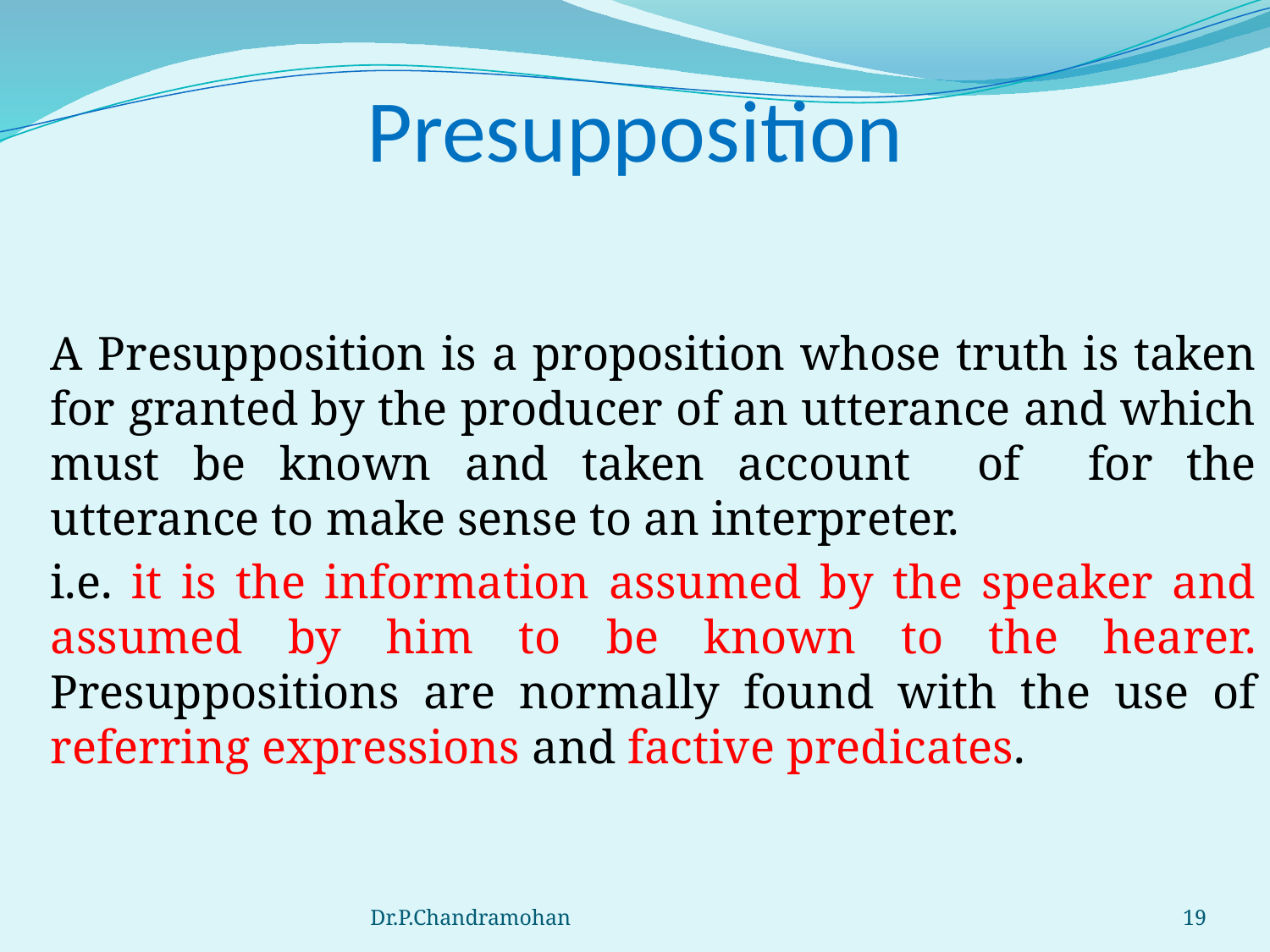

# Presupposition

	A Presupposition is a proposition whose truth is taken for granted by the producer of an utterance and which must be known and taken account  of  for the utterance to make sense to an interpreter.
	i.e. it is the information assumed by the speaker and assumed by him to be known to the hearer. Presuppositions are normally found with the use of referring expressions and factive predicates.

Dr.P.Chandramohan
19